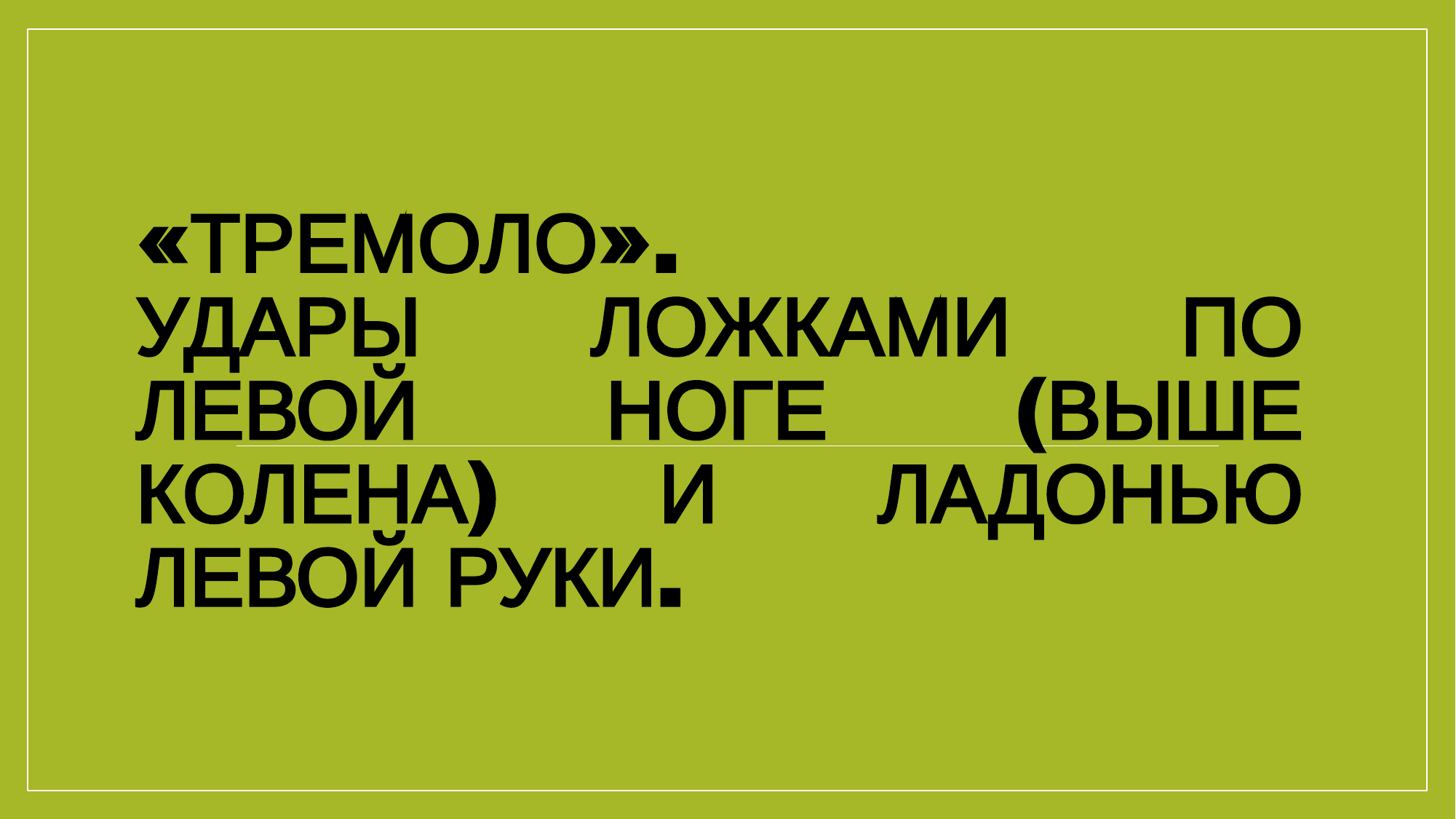

# «Тремоло». Удары ложками по левой ноге (выше колена) и ладонью левой руки.